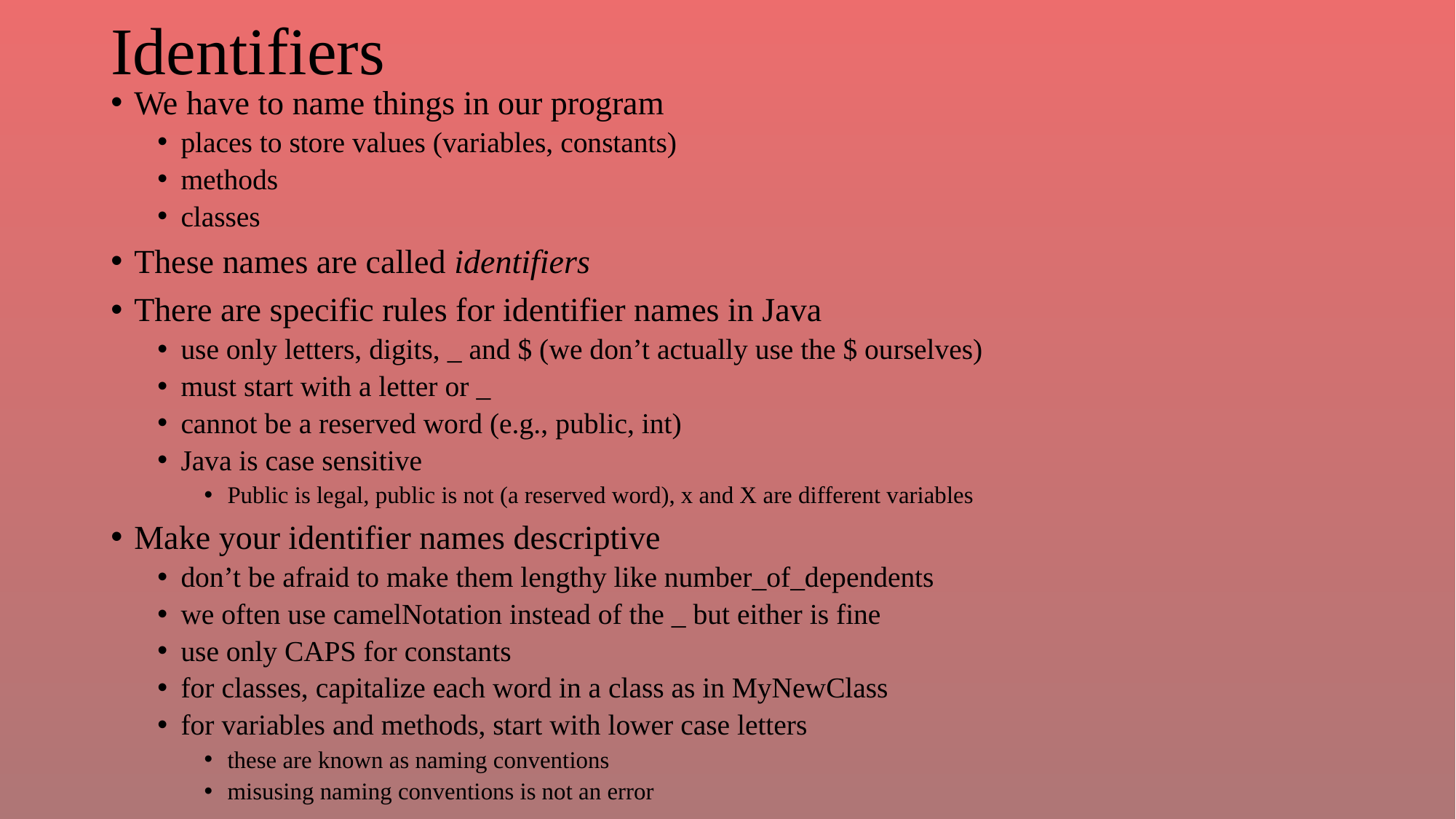

# Identifiers
We have to name things in our program
places to store values (variables, constants)
methods
classes
These names are called identifiers
There are specific rules for identifier names in Java
use only letters, digits, _ and $ (we don’t actually use the $ ourselves)
must start with a letter or _
cannot be a reserved word (e.g., public, int)
Java is case sensitive
Public is legal, public is not (a reserved word), x and X are different variables
Make your identifier names descriptive
don’t be afraid to make them lengthy like number_of_dependents
we often use camelNotation instead of the _ but either is fine
use only CAPS for constants
for classes, capitalize each word in a class as in MyNewClass
for variables and methods, start with lower case letters
these are known as naming conventions
misusing naming conventions is not an error